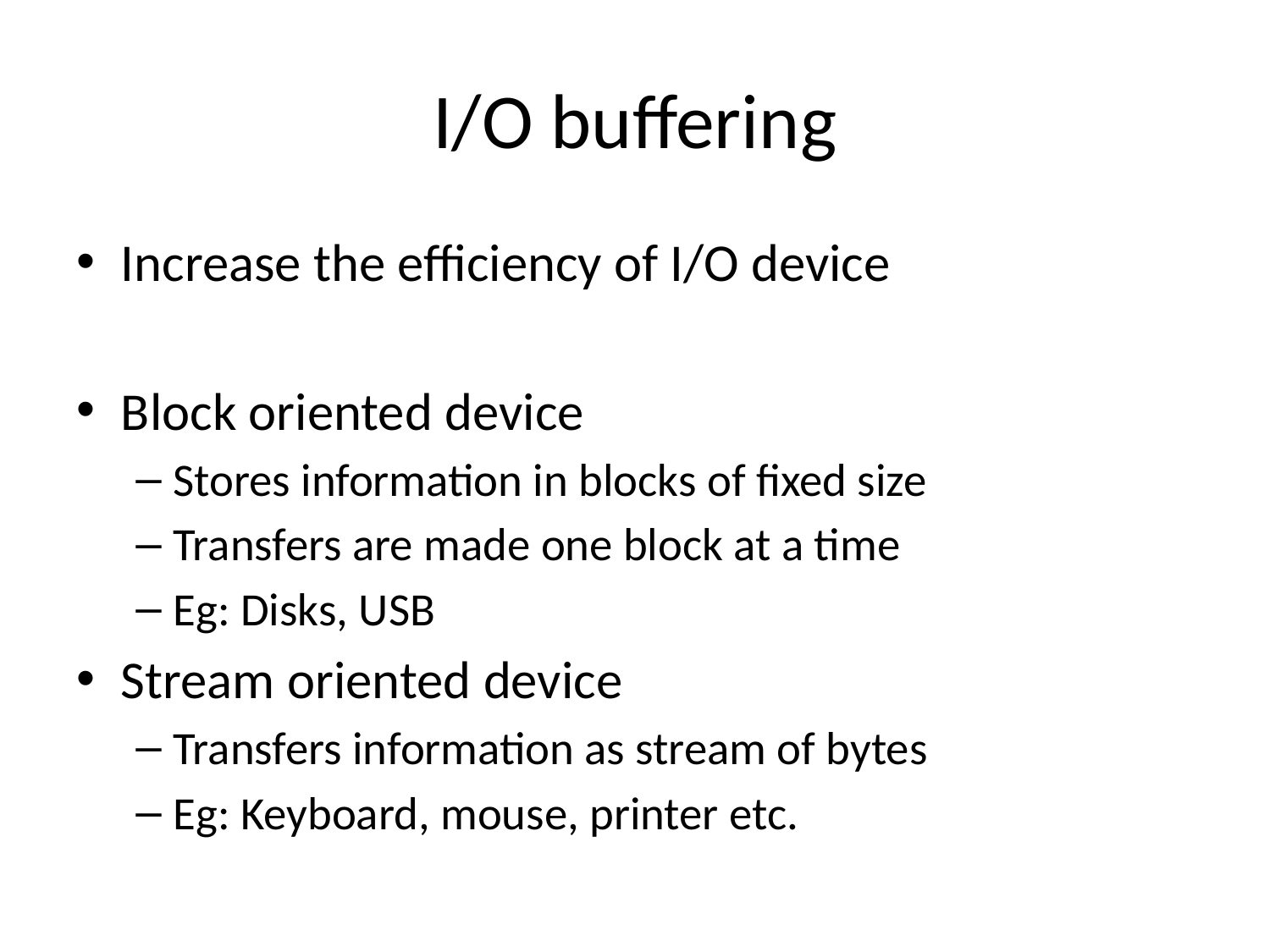

# I/O buffering
Increase the efficiency of I/O device

Block oriented device
Stores information in blocks of fixed size
Transfers are made one block at a time
Eg: Disks, USB
Stream oriented device
Transfers information as stream of bytes
Eg: Keyboard, mouse, printer etc.